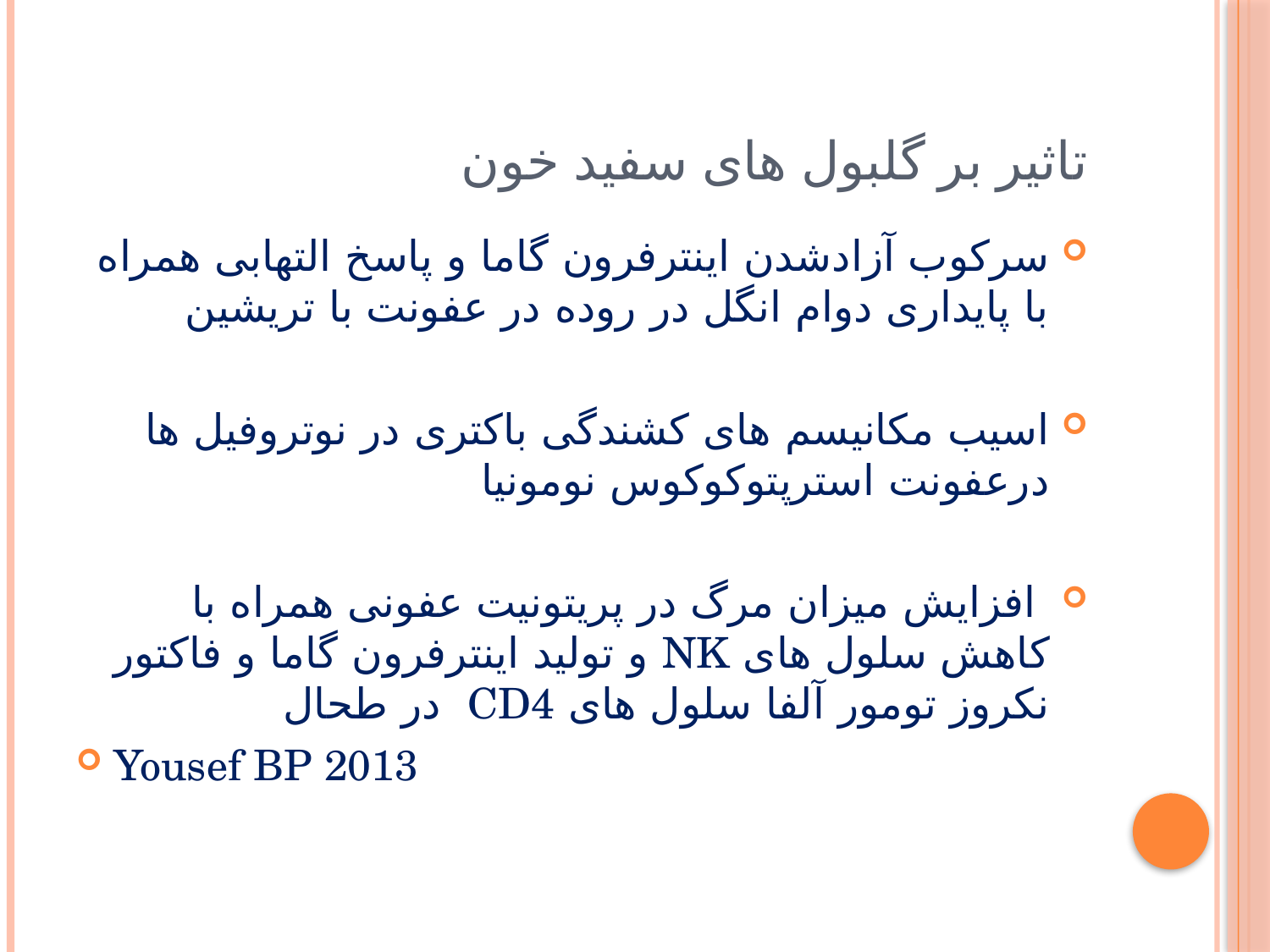

# تاثیر بر گلبول های سفید خون
سرکوب آزادشدن اینترفرون گاما و پاسخ التهابی همراه با پایداری دوام انگل در روده در عفونت با تریشین

اسیب مکانیسم های کشندگی باکتری در نوتروفیل ها درعفونت استرپتوکوکوس نومونیا

 افزایش میزان مرگ در پریتونیت عفونی همراه با کاهش سلول های NK و تولید اینترفرون گاما و فاکتور نکروز تومور آلفا سلول های CD4  در طحال
Yousef BP 2013